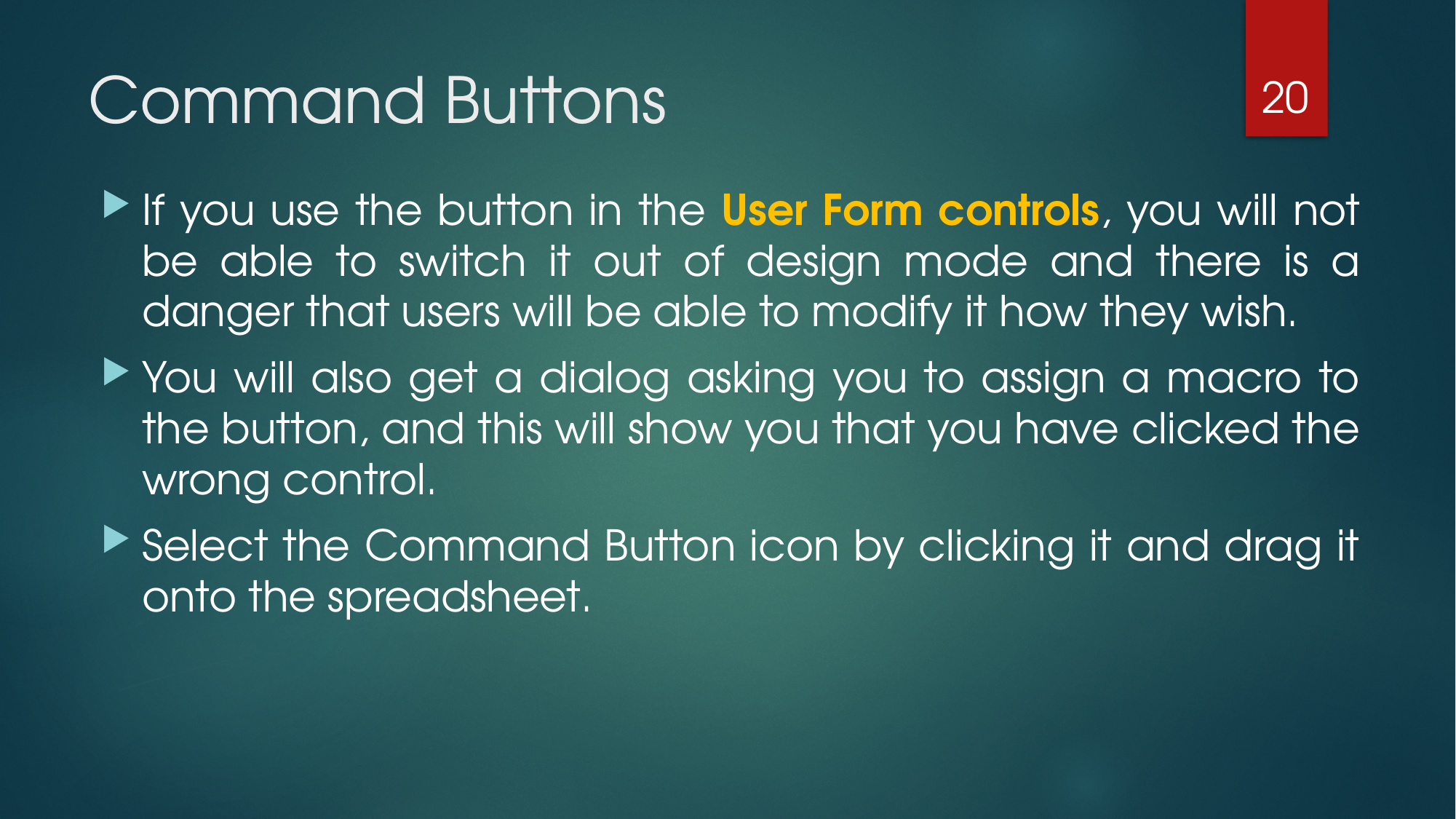

20
# Command Buttons
If you use the button in the User Form controls, you will not be able to switch it out of design mode and there is a danger that users will be able to modify it how they wish.
You will also get a dialog asking you to assign a macro to the button, and this will show you that you have clicked the wrong control.
Select the Command Button icon by clicking it and drag it onto the spreadsheet.